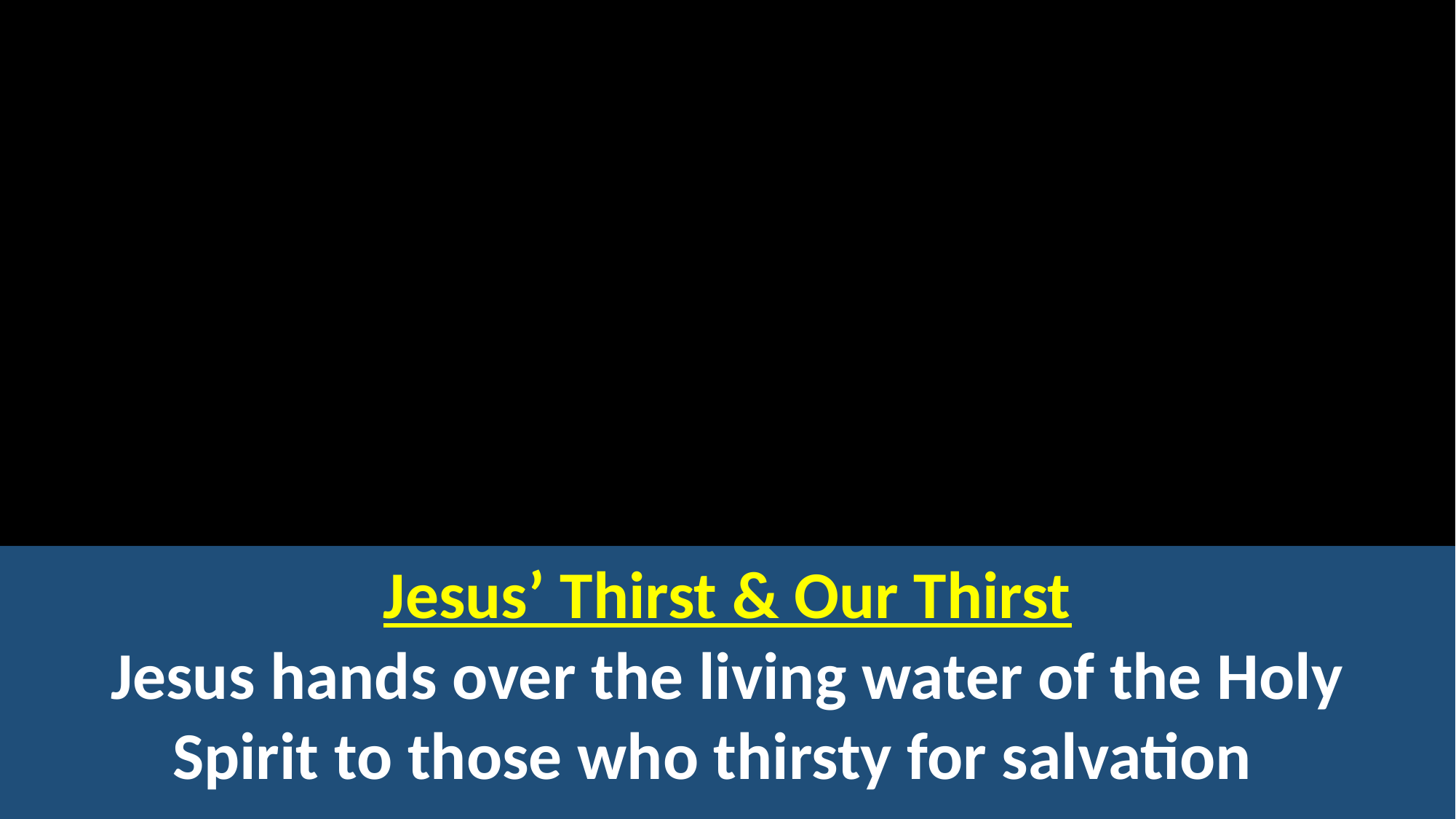

# Jesus’ Thirst & Our Thirst Jesus hands over the living water of the Holy Spirit to those who thirsty for salvation